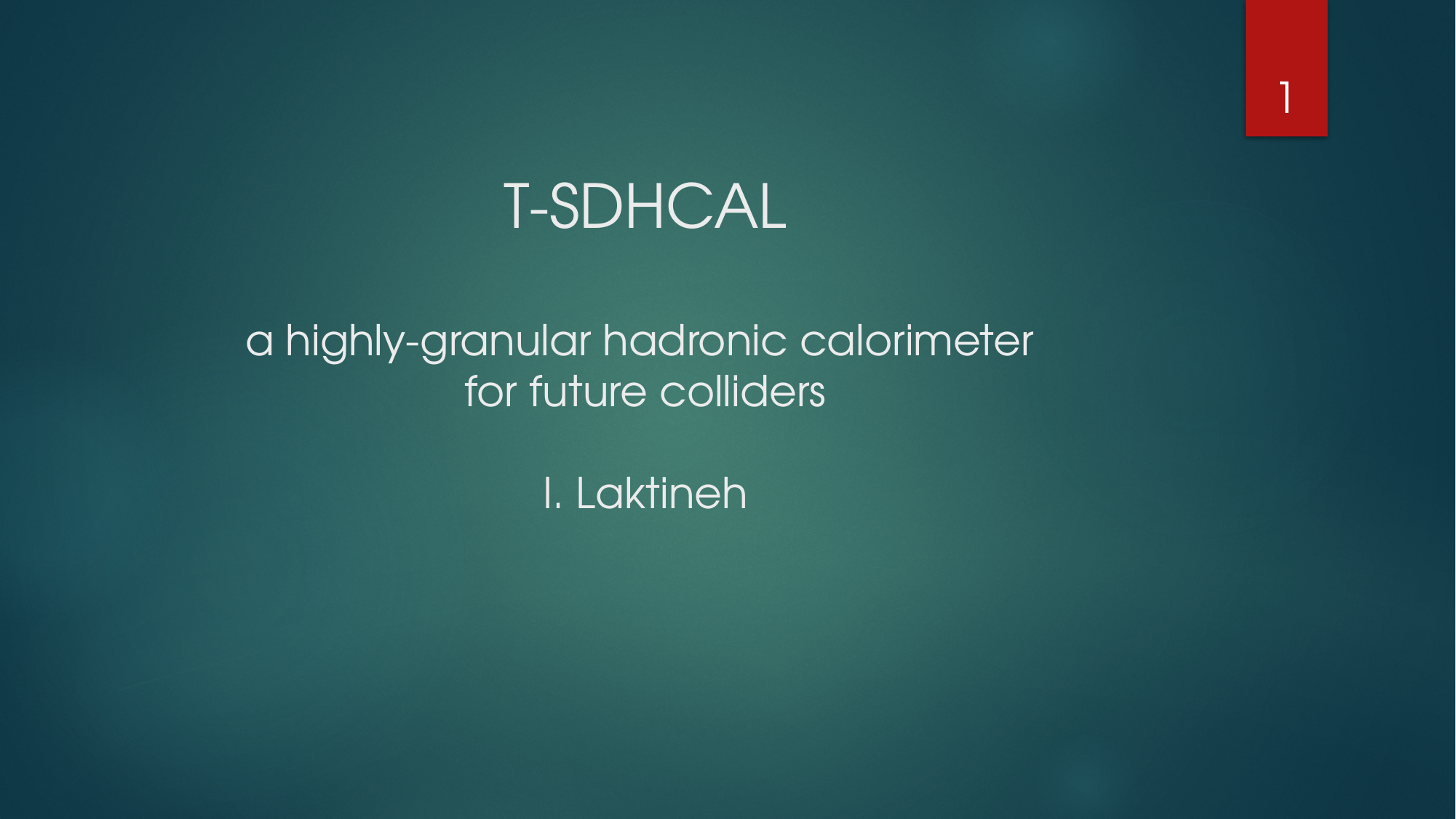

1
# T-SDHCAL a highly-granular hadronic calorimeter for future colliders I. Laktineh